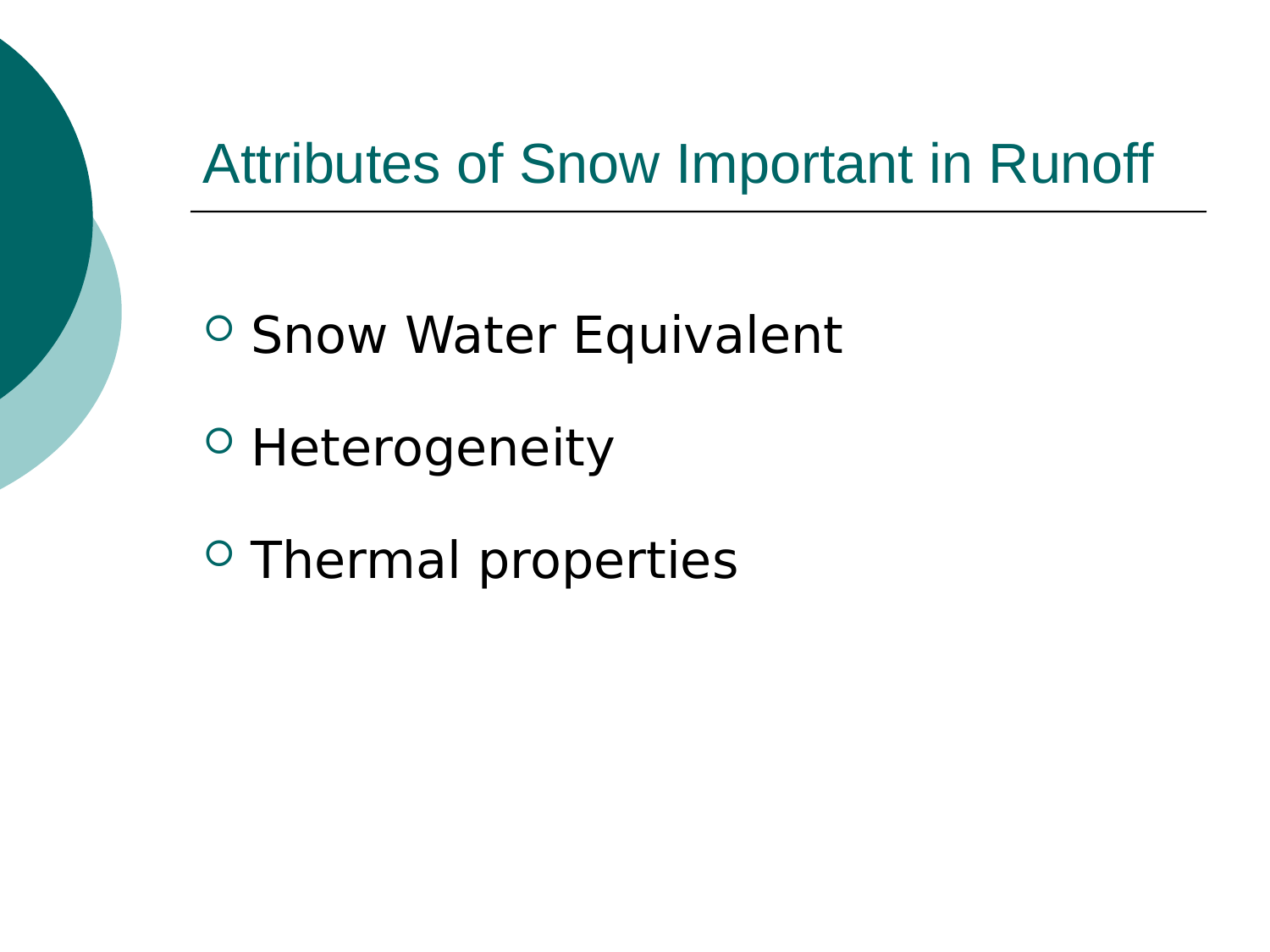

# Attributes of Snow Important in Runoff
Snow Water Equivalent
Heterogeneity
Thermal properties